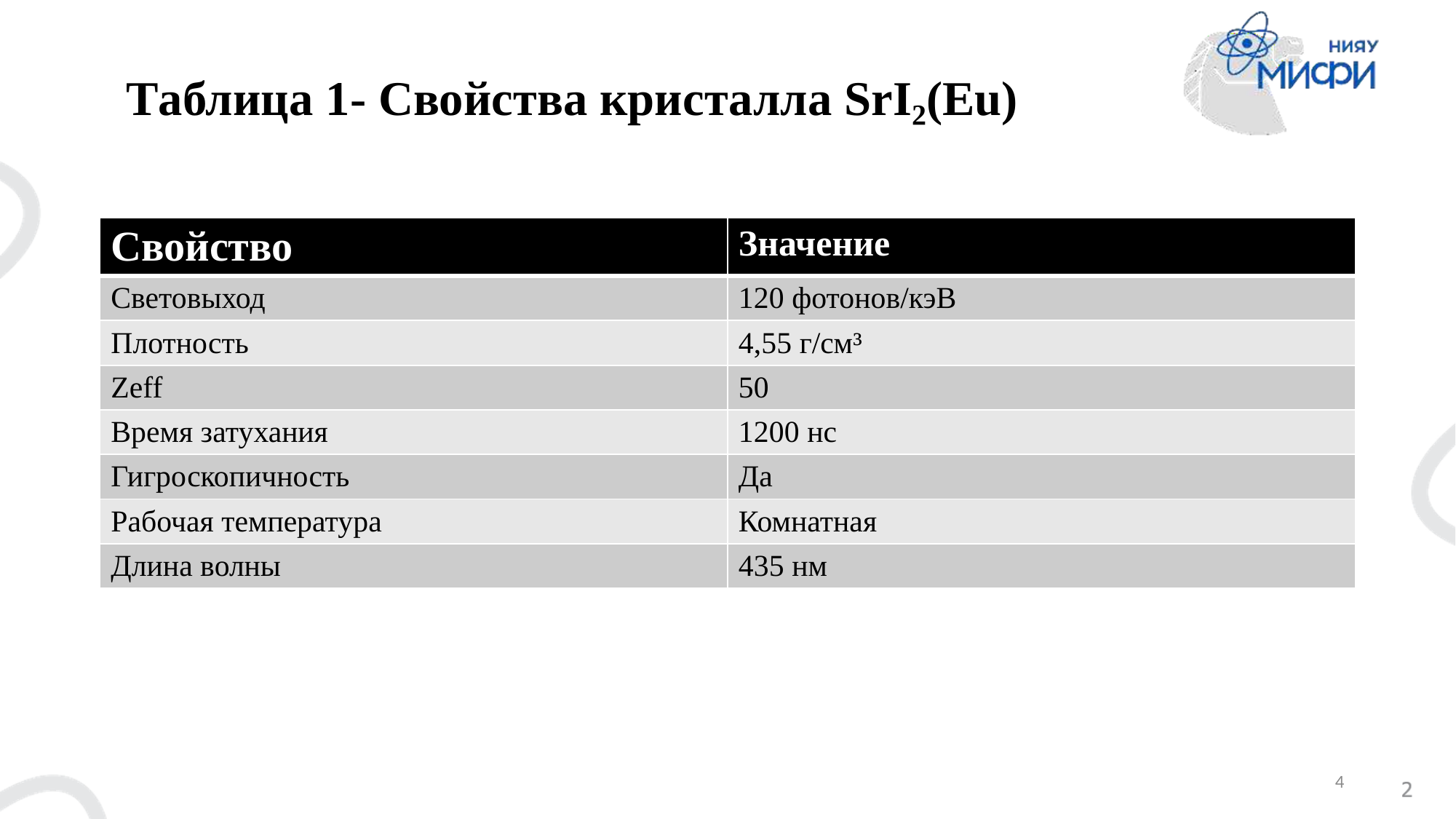

# Таблица 1- Свойства кристалла SrI₂(Eu)
| Свойство | Значение |
| --- | --- |
| Световыход | 120 фотонов/кэВ |
| Плотность | 4,55 г/см³ |
| Zeff | 50 |
| Время затухания | 1200 нс |
| Гигроскопичность | Да |
| Рабочая температура | Комнатная |
| Длина волны | 435 нм |
4